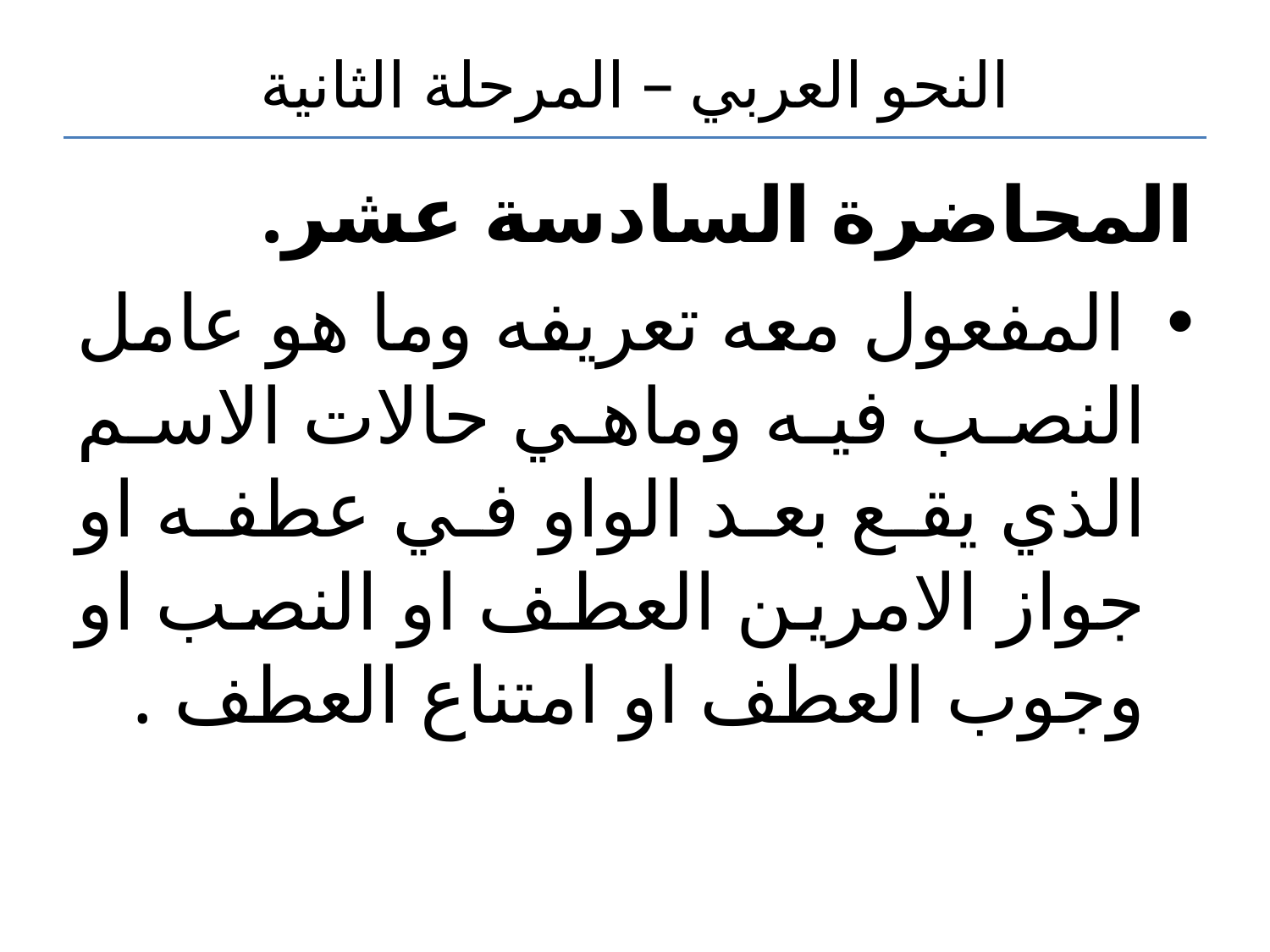

# النحو العربي – المرحلة الثانية
المحاضرة السادسة عشر.
 المفعول معه تعريفه وما هو عامل النصب فيه وماهي حالات الاسم الذي يقع بعد الواو في عطفه او جواز الامرين العطف او النصب او وجوب العطف او امتناع العطف .